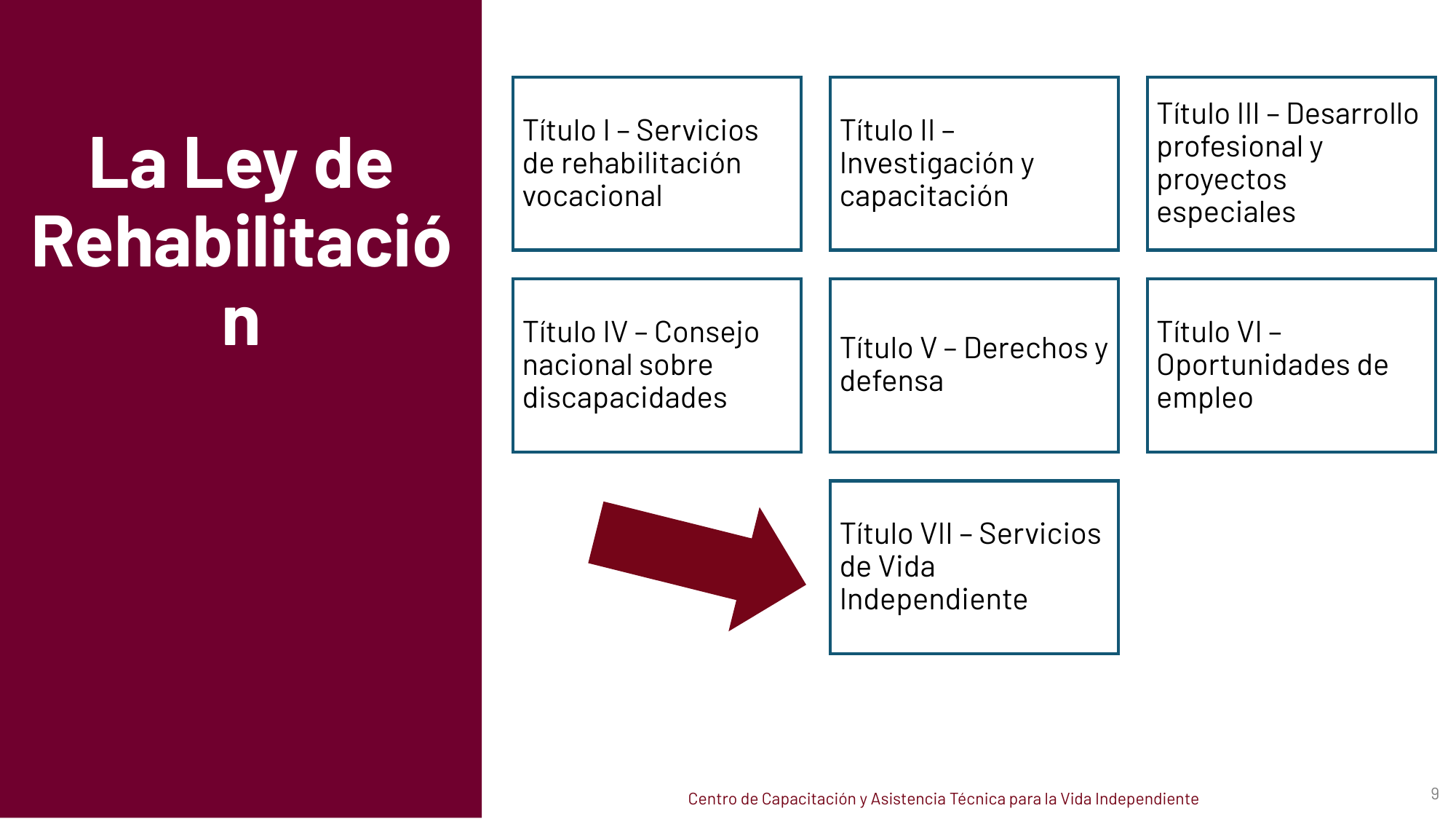

Título I – Servicios de rehabilitación vocacional
Título II – Investigación y capacitación
Título III – Desarrollo profesional y proyectos especiales
Título IV – Consejo nacional sobre discapacidades
Título V – Derechos y defensa
Título VI – Oportunidades de empleo
Título VII – Servicios de Vida Independiente
# La Ley de Rehabilitación

9
Centro de Capacitación y Asistencia Técnica para la Vida Independiente